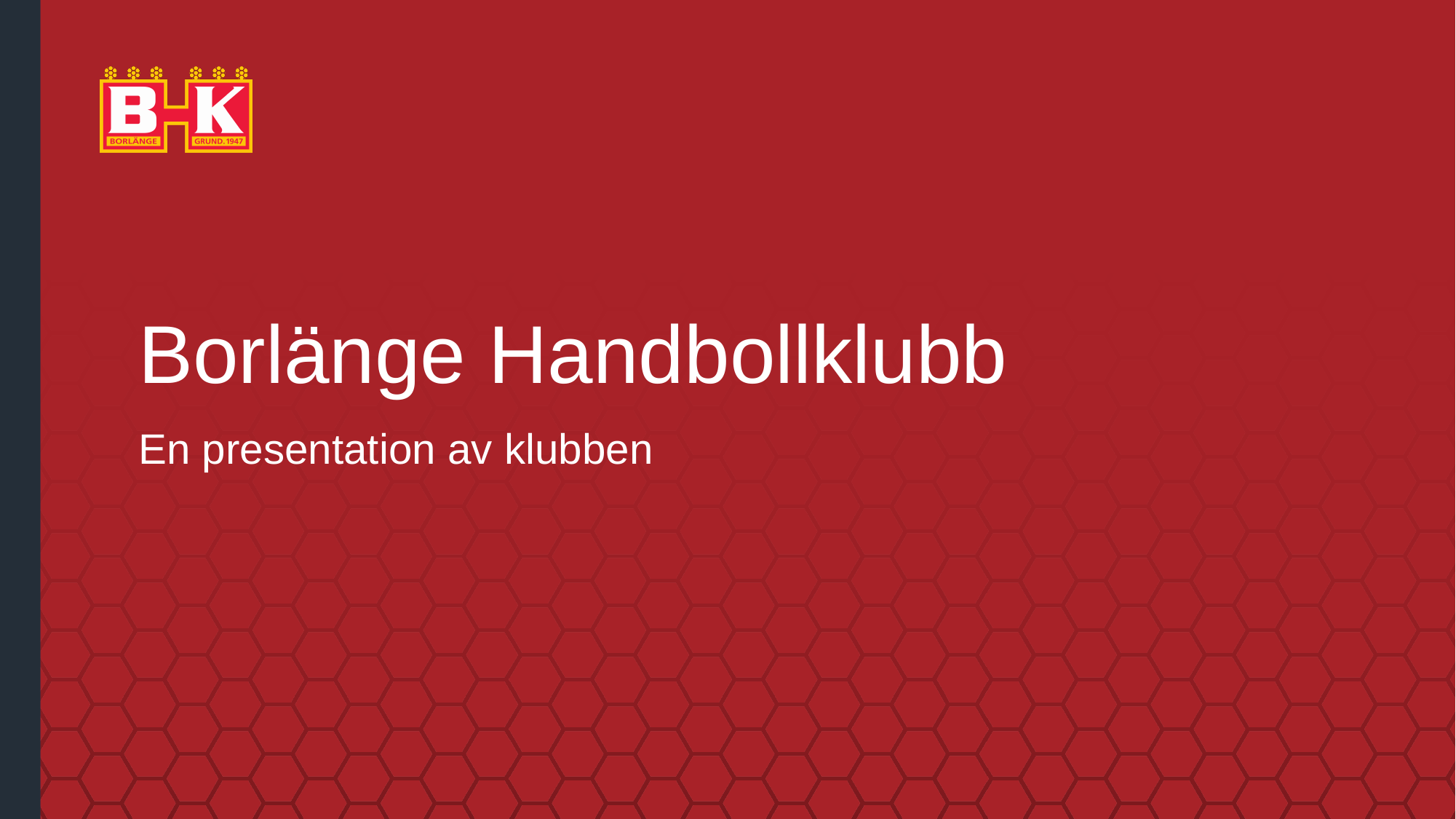

# Borlänge Handbollklubb
En presentation av klubben